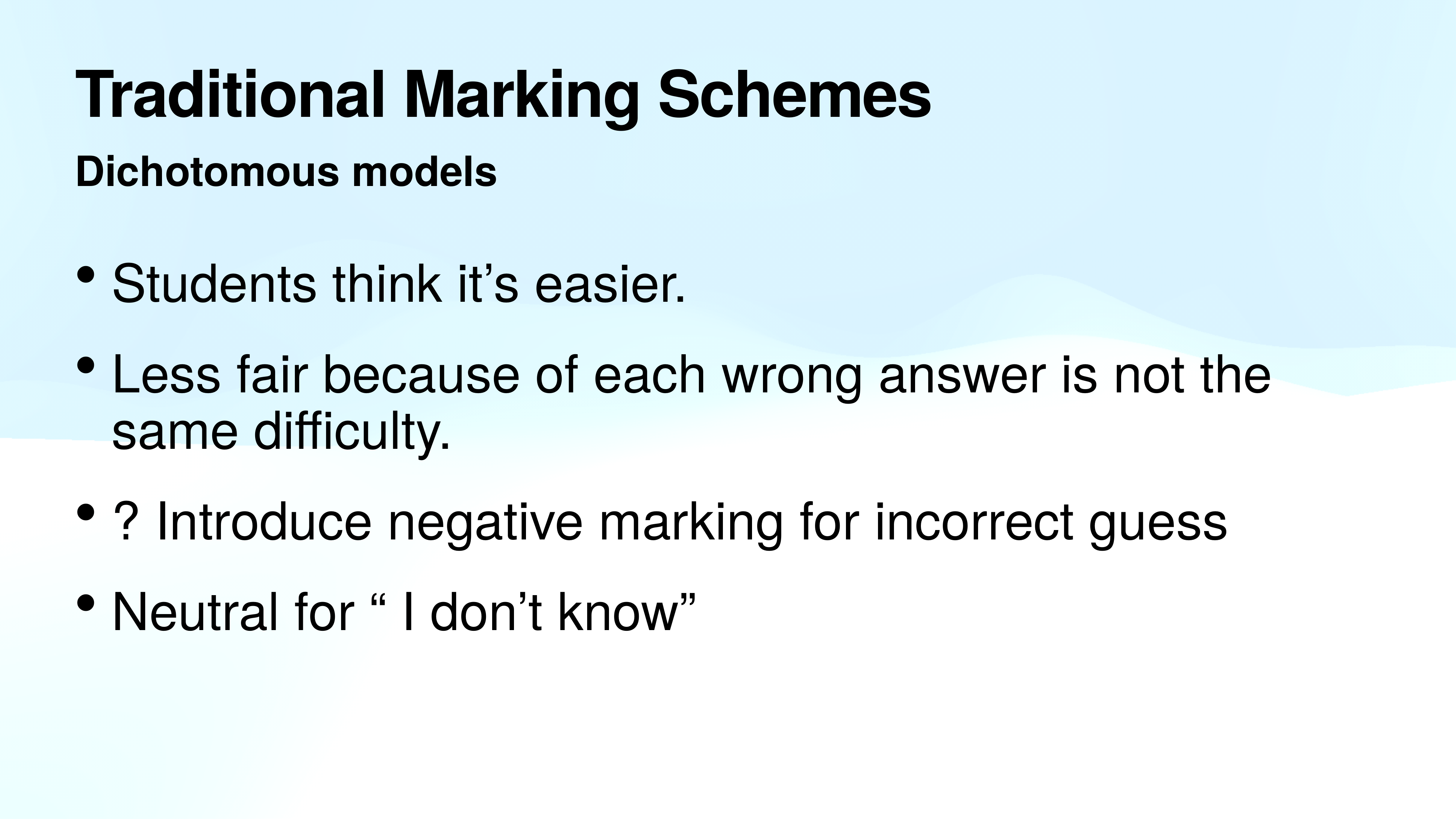

# Traditional Marking Schemes
Dichotomous models
Students think it’s easier.
Less fair because of each wrong answer is not the same difficulty.
? Introduce negative marking for incorrect guess
Neutral for “ I don’t know”